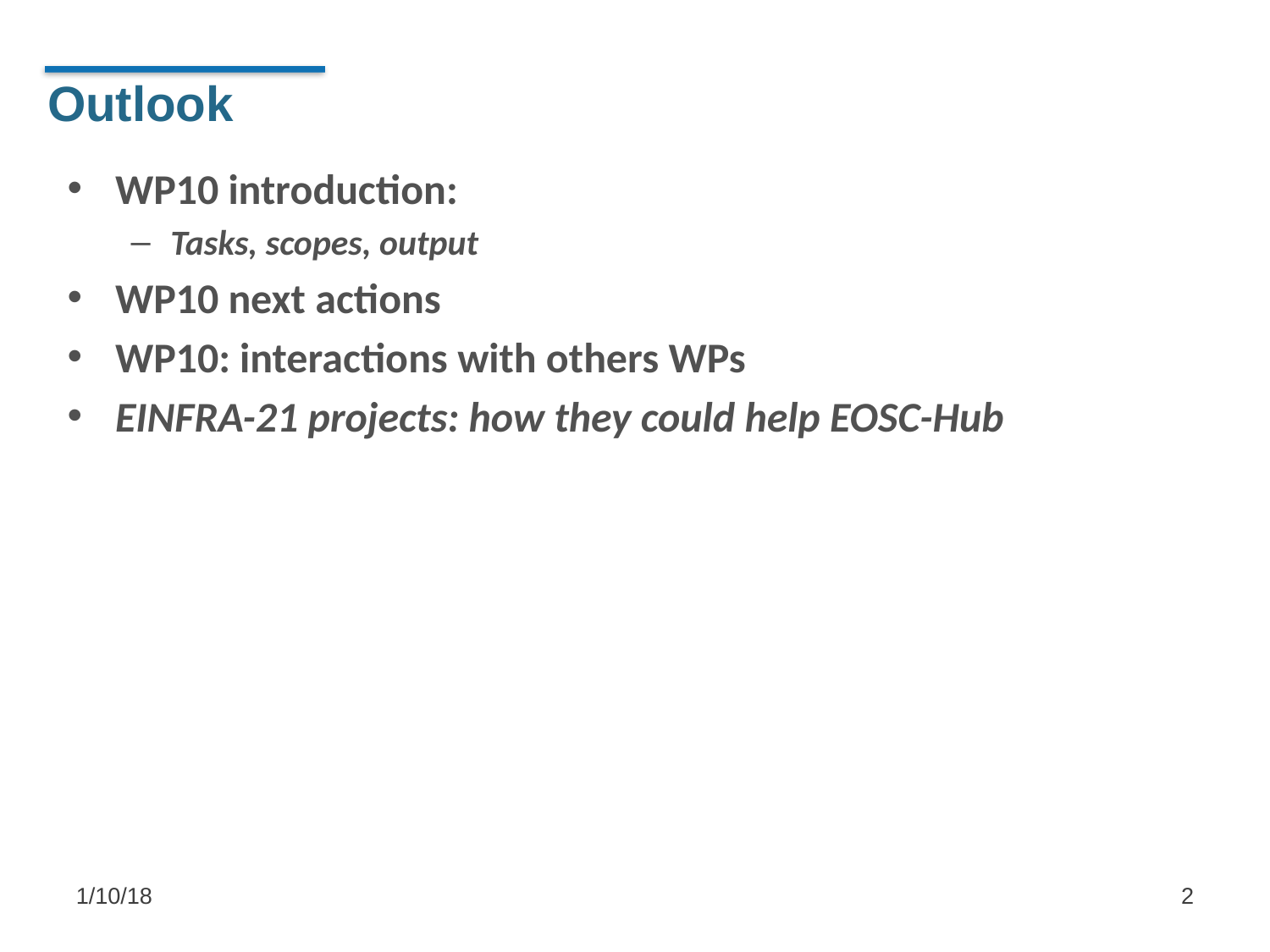

# Outlook
WP10 introduction:
Tasks, scopes, output
WP10 next actions
WP10: interactions with others WPs
EINFRA-21 projects: how they could help EOSC-Hub

1/10/18
2